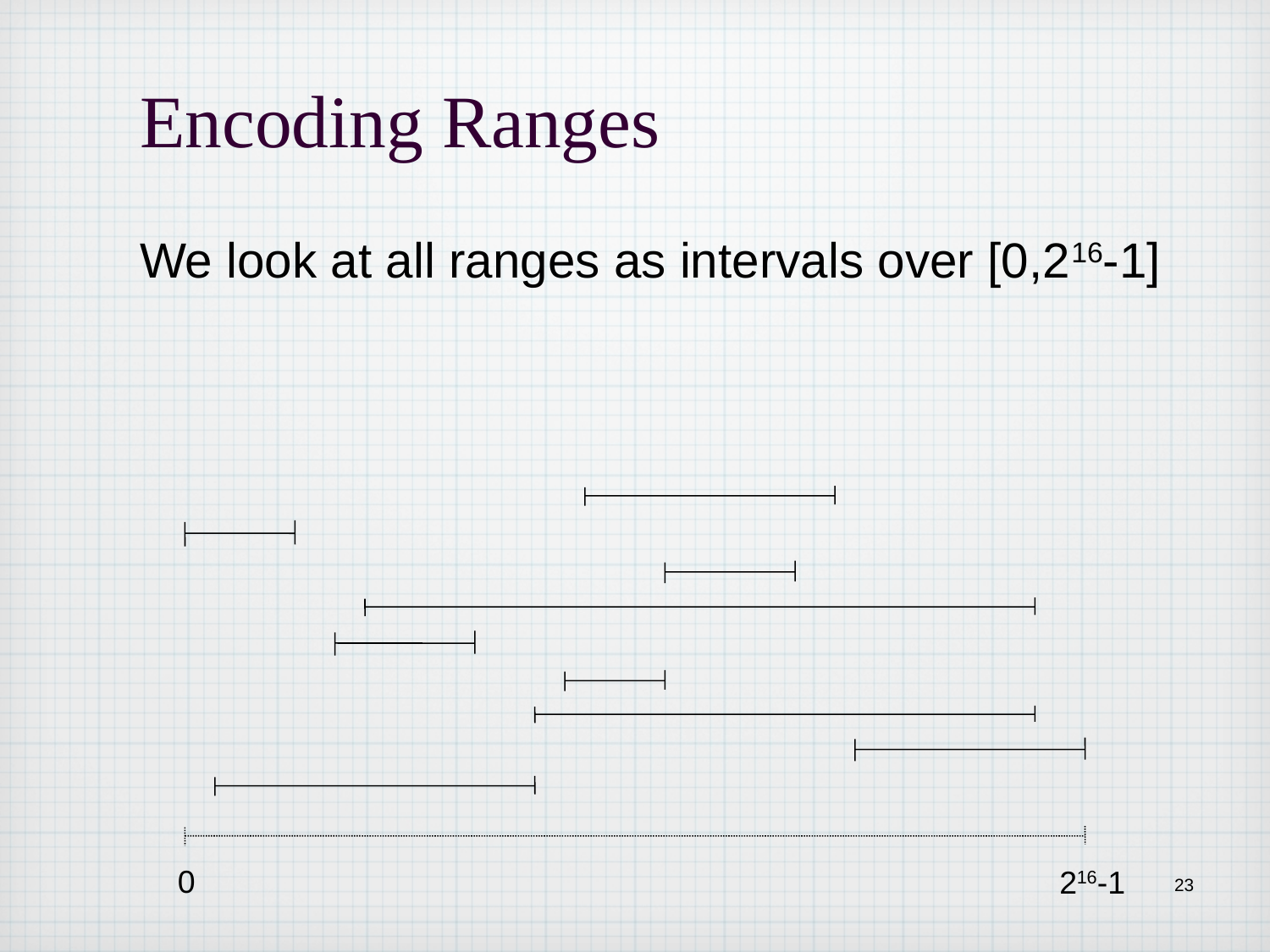

# Encoding Ranges
We look at all ranges as intervals over [0,216-1]

0
216-1
23